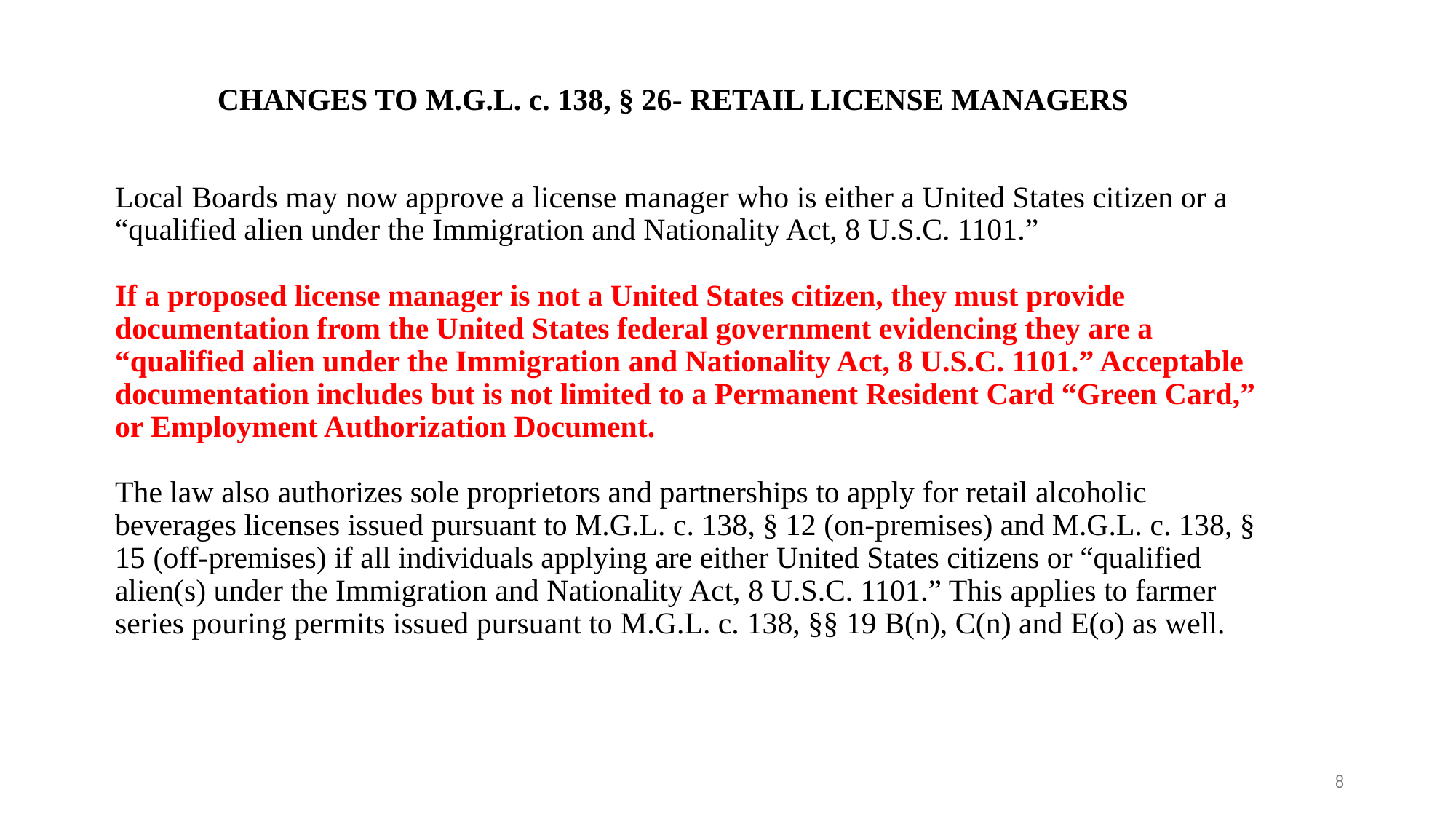

CHANGES TO M.G.L. c. 138, § 26- RETAIL LICENSE MANAGERS
# Local Boards may now approve a license manager who is either a United States citizen or a “qualified alien under the Immigration and Nationality Act, 8 U.S.C. 1101.” If a proposed license manager is not a United States citizen, they must provide documentation from the United States federal government evidencing they are a “qualified alien under the Immigration and Nationality Act, 8 U.S.C. 1101.” Acceptable documentation includes but is not limited to a Permanent Resident Card “Green Card,” or Employment Authorization Document. The law also authorizes sole proprietors and partnerships to apply for retail alcoholic beverages licenses issued pursuant to M.G.L. c. 138, § 12 (on-premises) and M.G.L. c. 138, § 15 (off-premises) if all individuals applying are either United States citizens or “qualified alien(s) under the Immigration and Nationality Act, 8 U.S.C. 1101.” This applies to farmer series pouring permits issued pursuant to M.G.L. c. 138, §§ 19 B(n), C(n) and E(o) as well.
8